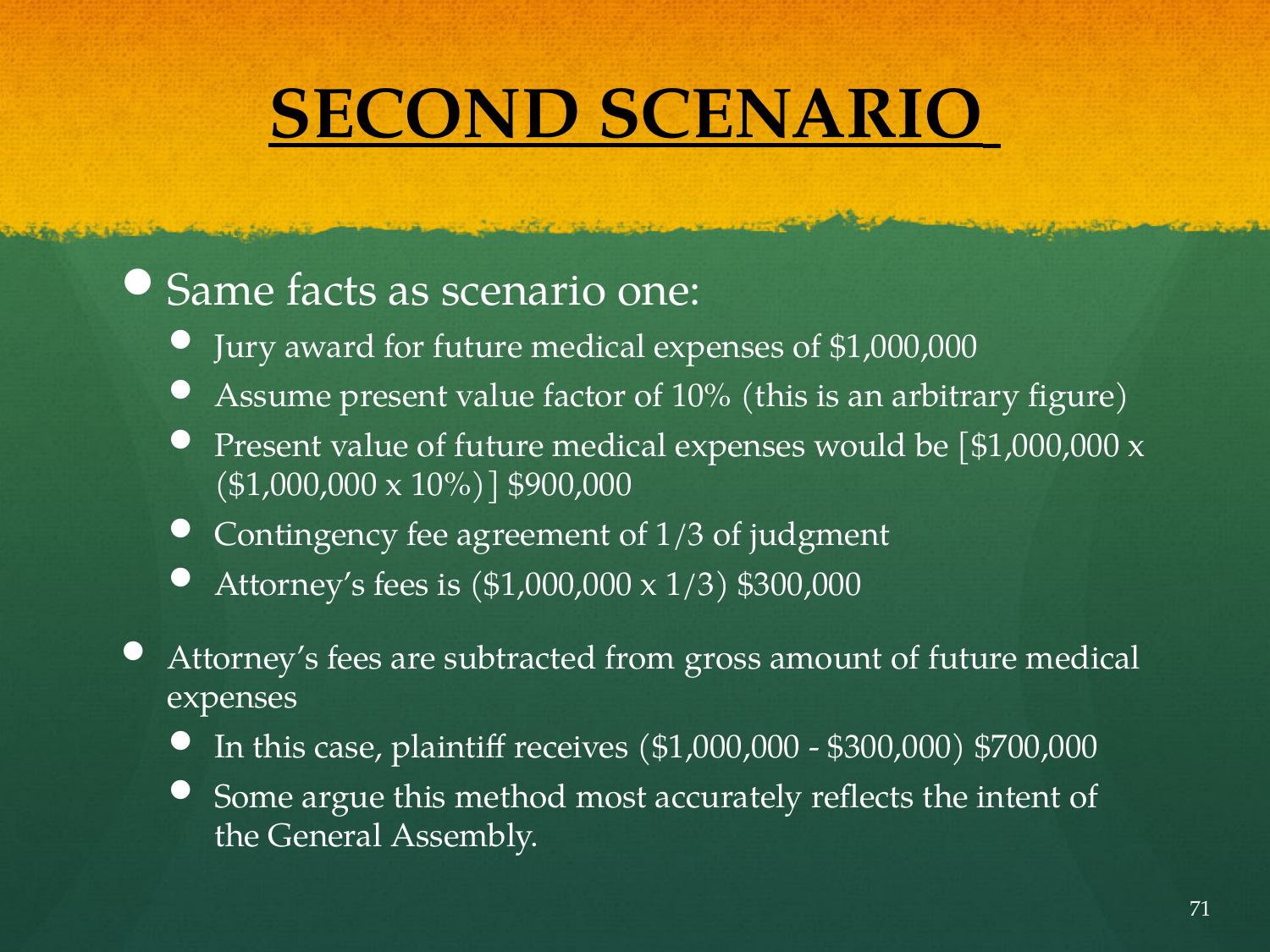

# SECOND SCENARIO
Same facts as scenario one:
Jury award for future medical expenses of $1,000,000
Assume present value factor of 10% (this is an arbitrary figure)
Present value of future medical expenses would be [$1,000,000 x ($1,000,000 x 10%)] $900,000
Contingency fee agreement of 1/3 of judgment
Attorney’s fees is ($1,000,000 x 1/3) $300,000
Attorney’s fees are subtracted from gross amount of future medical expenses
In this case, plaintiff receives ($1,000,000 - $300,000) $700,000
Some argue this method most accurately reflects the intent of the General Assembly.
71